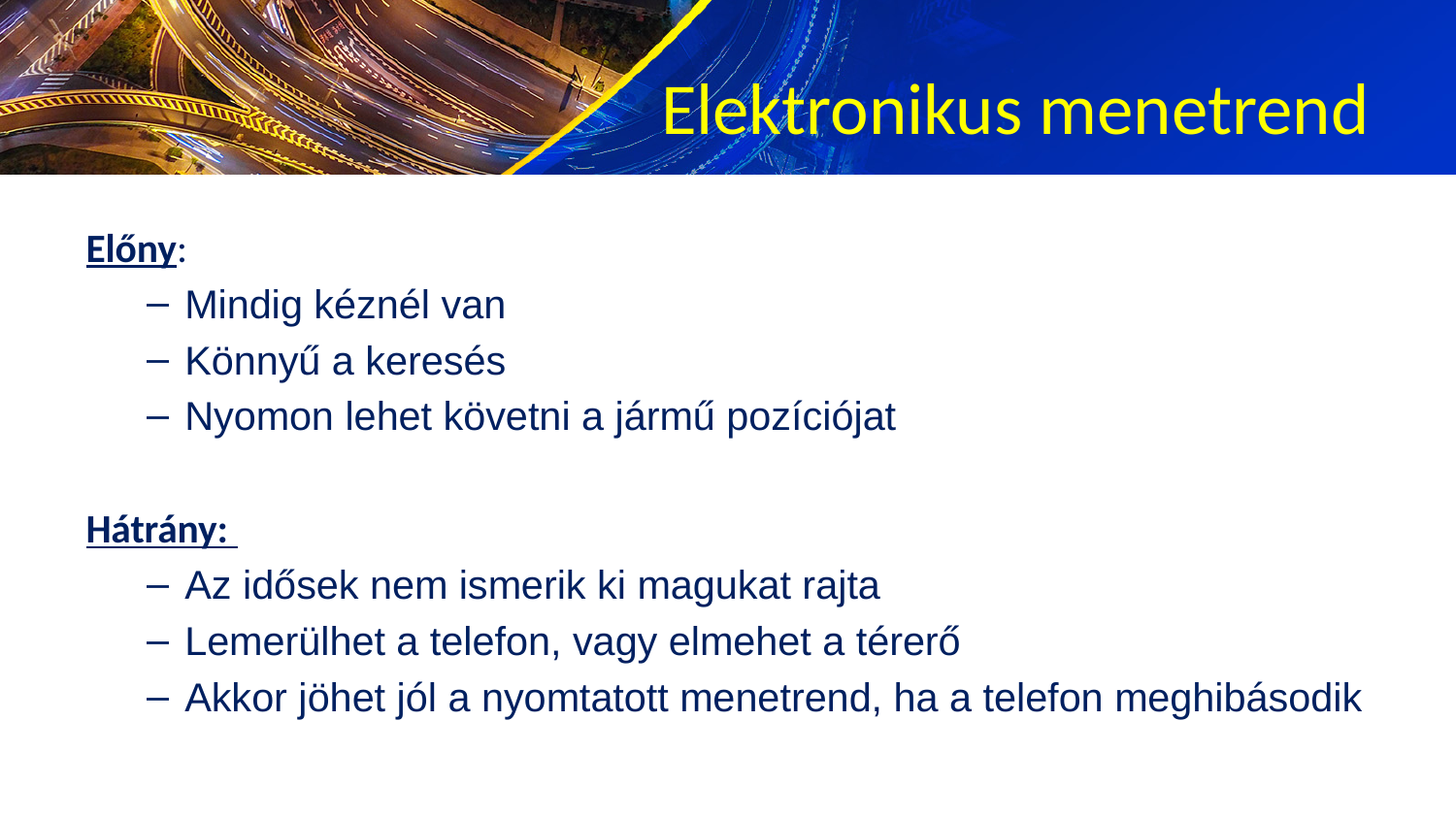

# Elektronikus menetrend
Előny:
Mindig kéznél van
Könnyű a keresés
Nyomon lehet követni a jármű pozíciójat

Hátrány:
Az idősek nem ismerik ki magukat rajta
Lemerülhet a telefon, vagy elmehet a térerő
Akkor jöhet jól a nyomtatott menetrend, ha a telefon meghibásodik